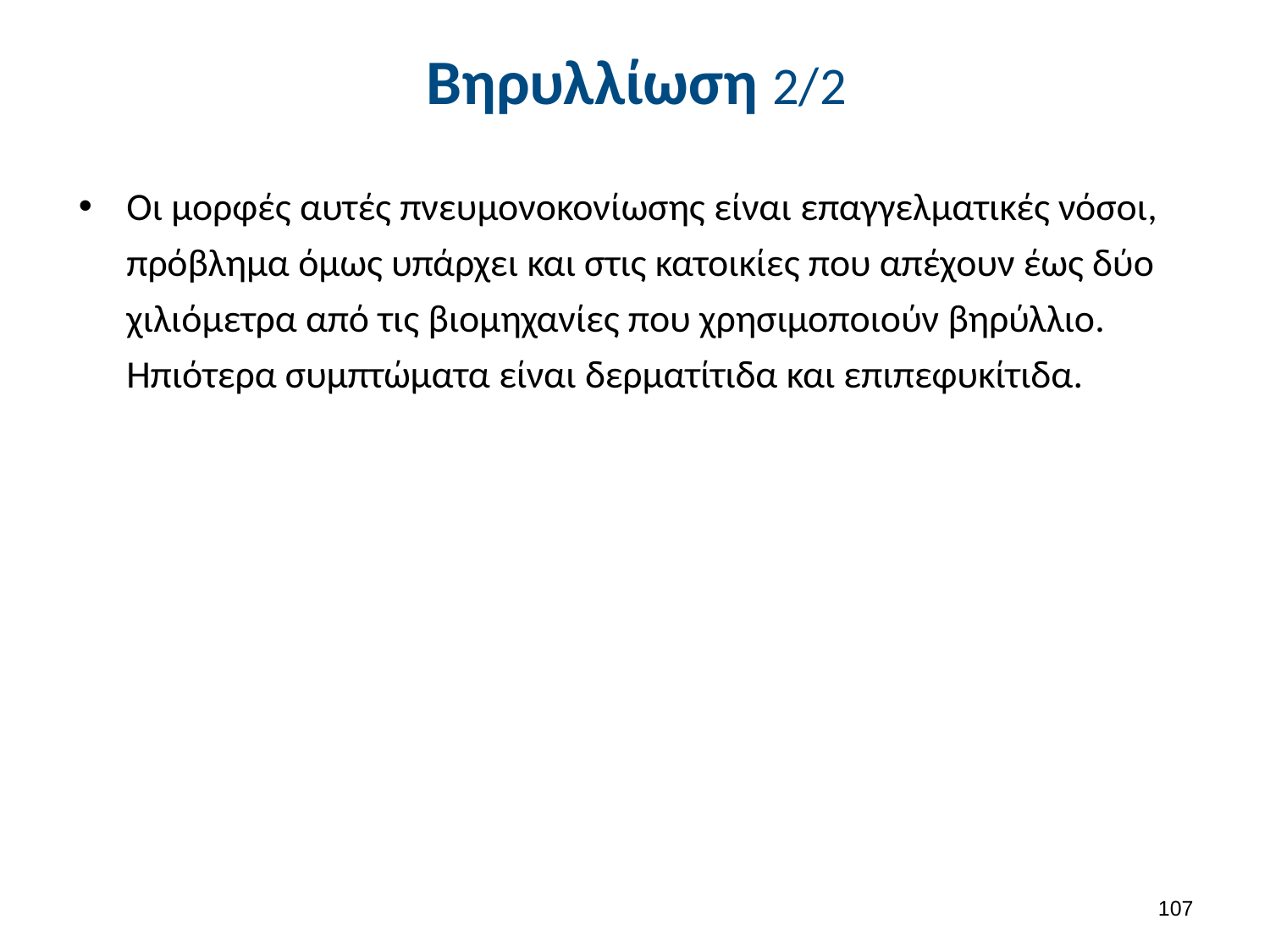

# Βηρυλλίωση 2/2
Οι μορφές αυτές πνευμονοκονίωσης είναι επαγγελ­ματικές νόσοι, πρόβλημα όμως υπάρχει και στις κατοικίες που απέχουν έως δύο χιλιόμετρα από τις βιομηχανίες που χρησιμο­ποιούν βηρύλλιο. Ηπιότερα συμπτώματα είναι δερματίτιδα και επιπεφυκίτιδα.
107